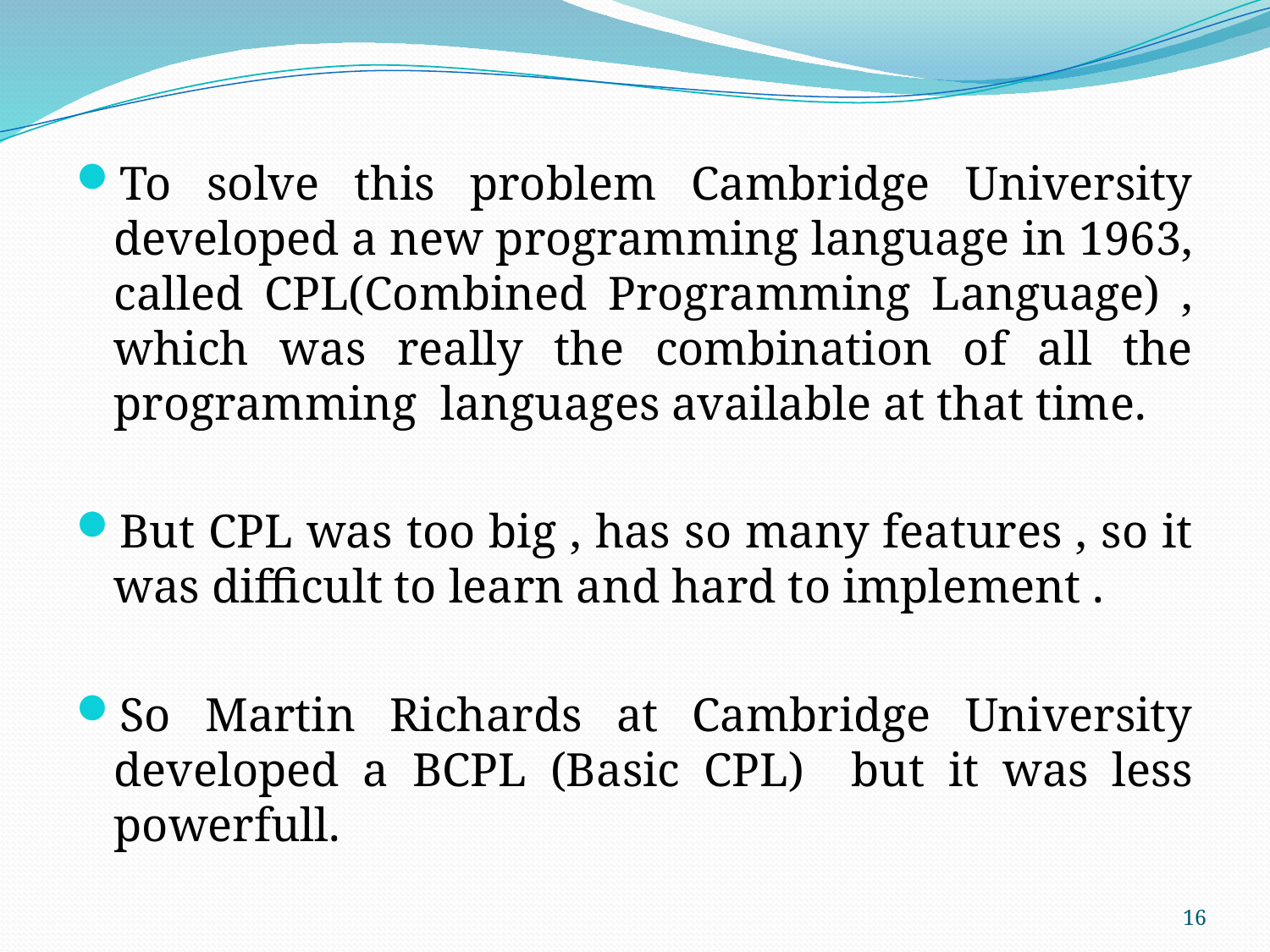

To solve this problem Cambridge University developed a new programming language in 1963, called CPL(Combined Programming Language) , which was really the combination of all the programming  languages available at that time.

But CPL was too big , has so many features , so it was difficult to learn and hard to implement .

So Martin Richards at Cambridge University developed a BCPL (Basic CPL)  but it was less powerfull.

16